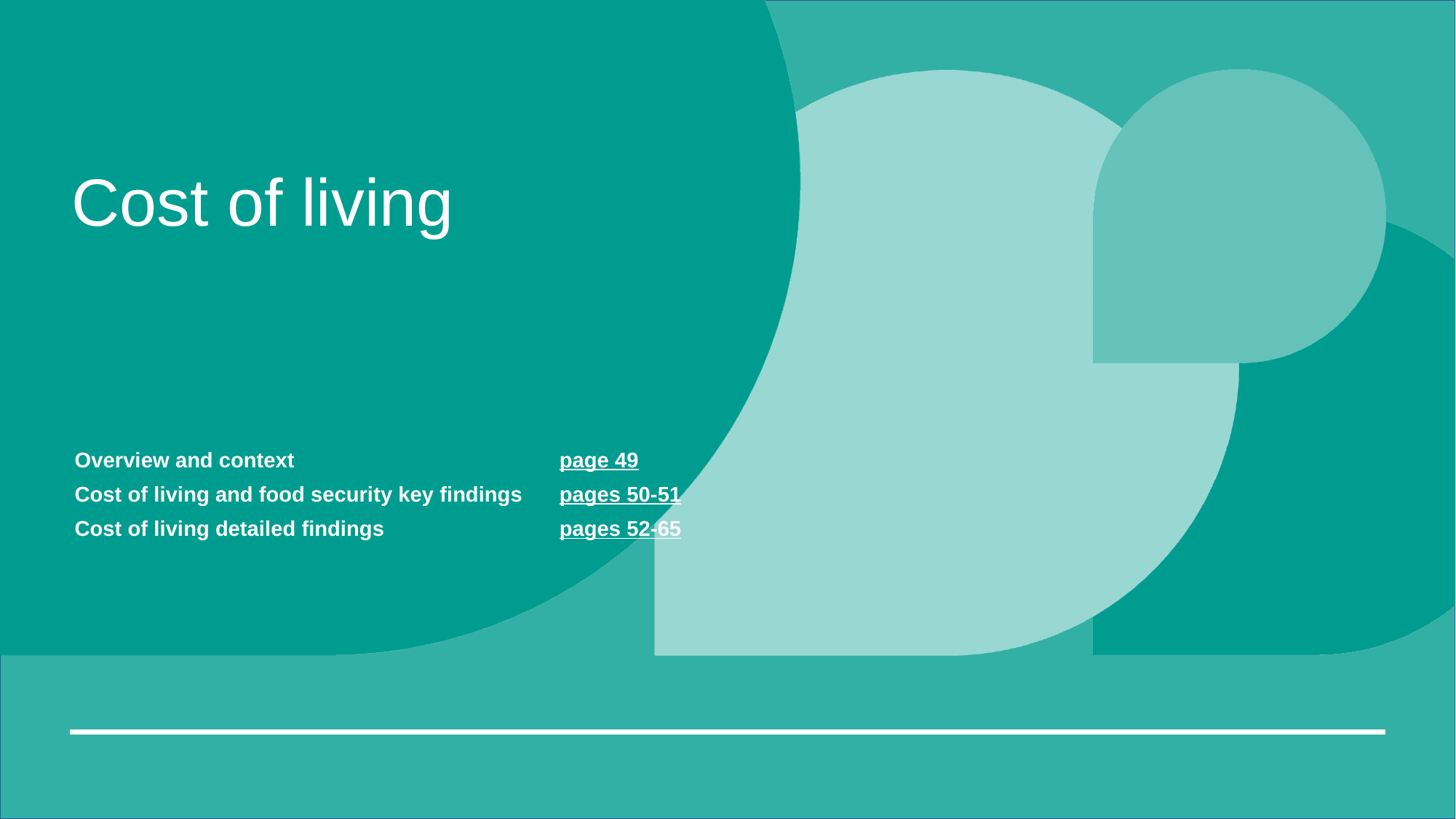

# Cost of living
| Overview and context | page 49 |
| --- | --- |
| Cost of living and food security key findings | pages 50-51 |
| Cost of living detailed findings | pages 52-65 |